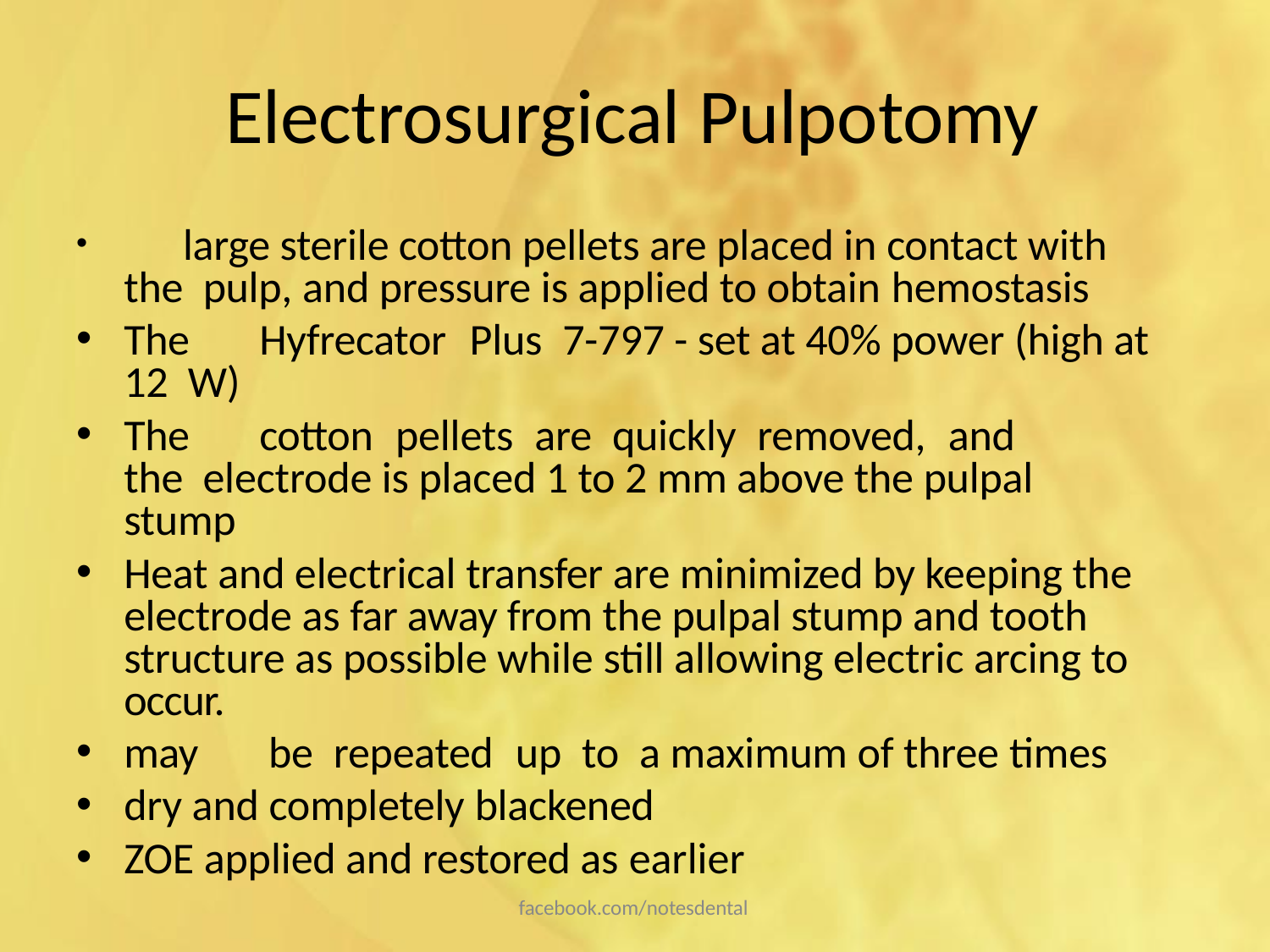

# Electrosurgical Pulpotomy
	large sterile cotton pellets are placed in contact with the  pulp, and pressure is applied to obtain hemostasis
The	Hyfrecator	Plus	7-797 - set at 40% power (high at 12  W)
The	cotton	pellets	are	quickly	removed,	and	the  electrode is placed 1 to 2 mm above the pulpal stump
Heat and electrical transfer are minimized by keeping the  electrode as far away from the pulpal stump and tooth  structure as possible while still allowing electric arcing to  occur.
may	be	repeated	up	to	a maximum of three times
dry and completely blackened
ZOE applied and restored as earlier
facebook.com/notesdental